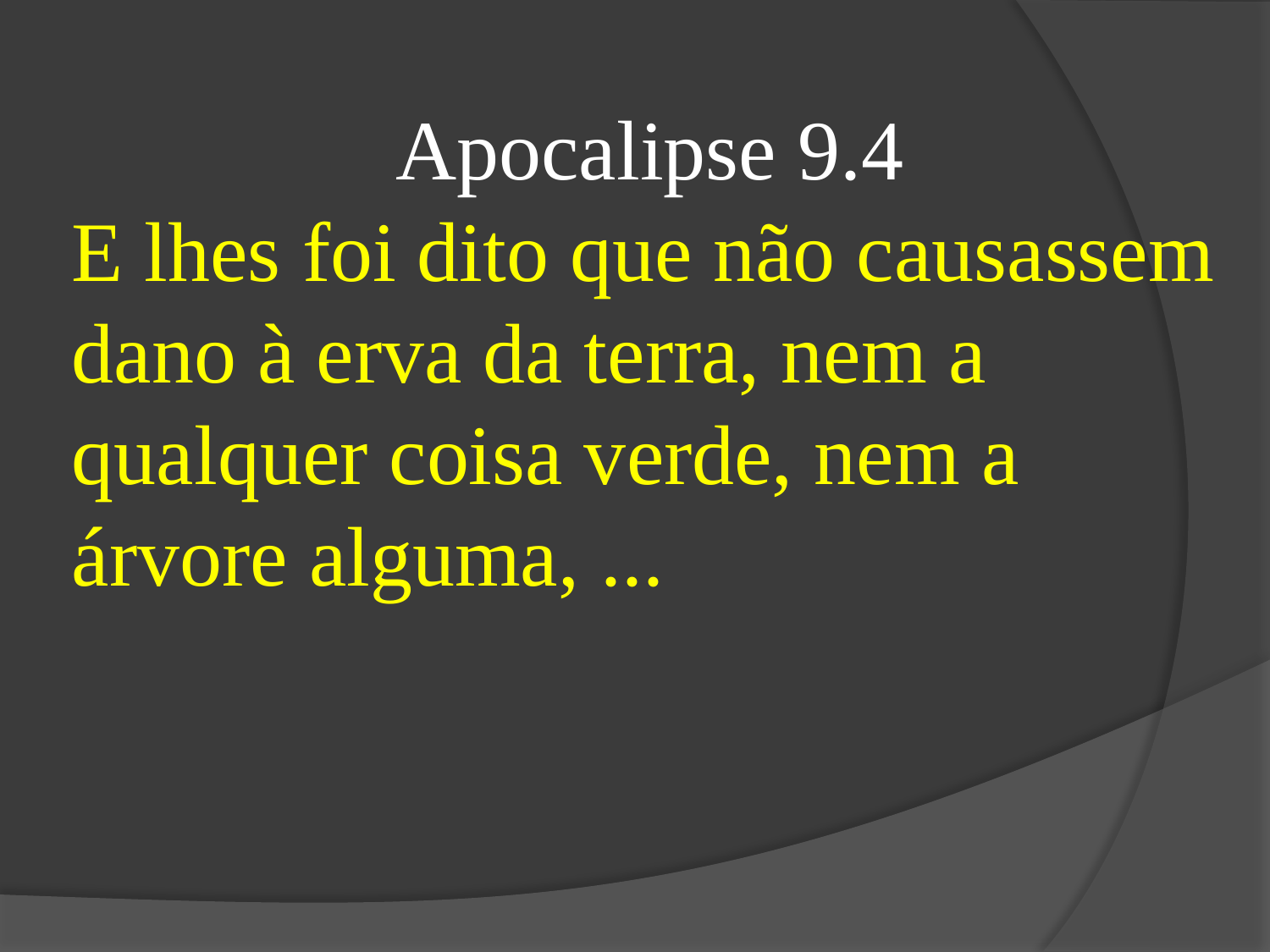

Apocalipse 9.4
E lhes foi dito que não causassem dano à erva da terra, nem a qualquer coisa verde, nem a árvore alguma, ...